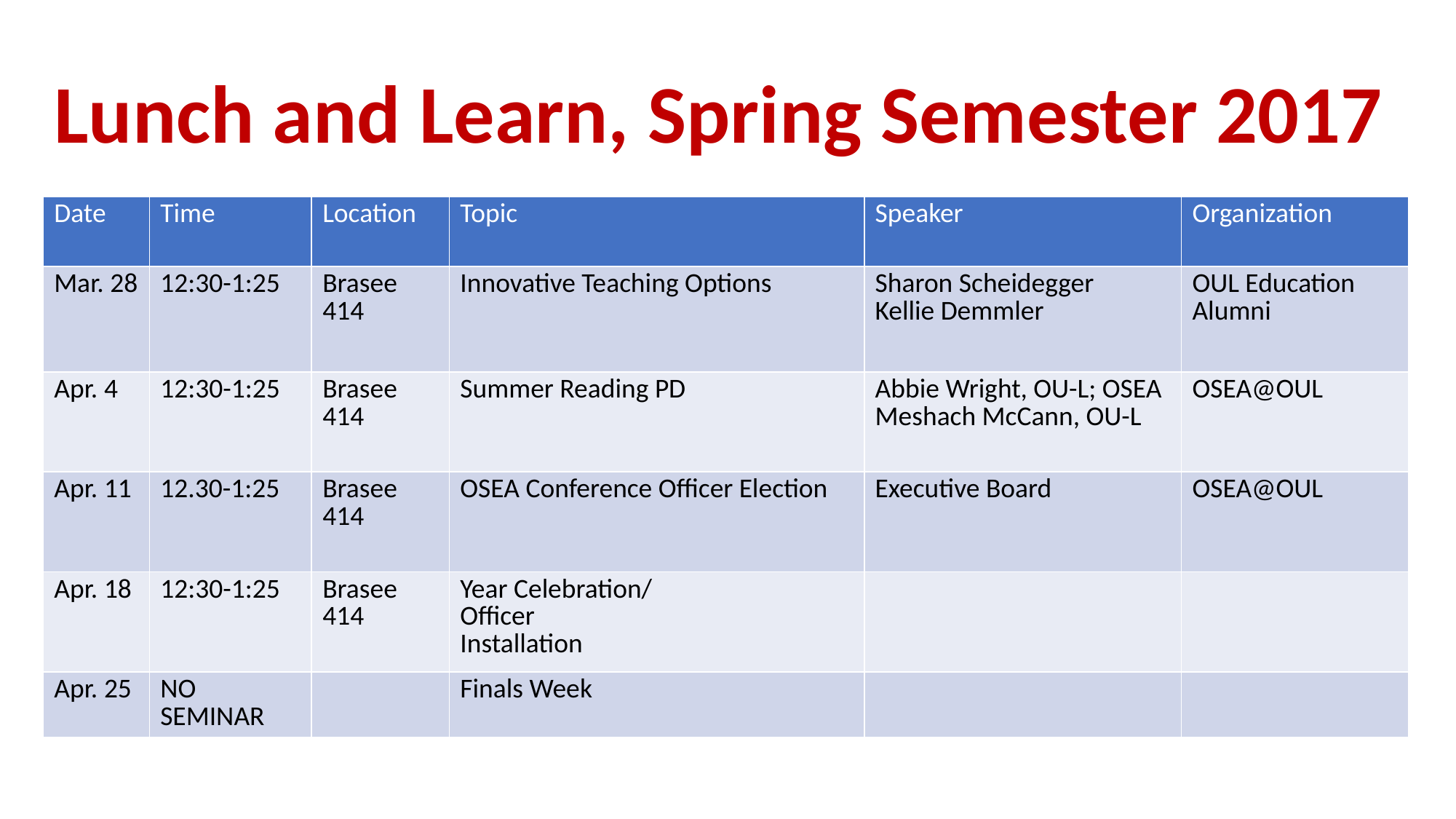

# Lunch and Learn, Spring Semester 2017
| Date | Time | Location | Topic | Speaker | Organization |
| --- | --- | --- | --- | --- | --- |
| Mar. 28 | 12:30-1:25 | Brasee 414 | Innovative Teaching Options | Sharon Scheidegger Kellie Demmler | OUL Education Alumni |
| Apr. 4 | 12:30-1:25 | Brasee 414 | Summer Reading PD | Abbie Wright, OU-L; OSEA Meshach McCann, OU-L | OSEA@OUL |
| Apr. 11 | 12.30-1:25 | Brasee 414 | OSEA Conference Officer Election | Executive Board | OSEA@OUL |
| Apr. 18 | 12:30-1:25 | Brasee 414 | Year Celebration/ Officer Installation |  |  |
| Apr. 25 | NO SEMINAR |  | Finals Week |  |  |